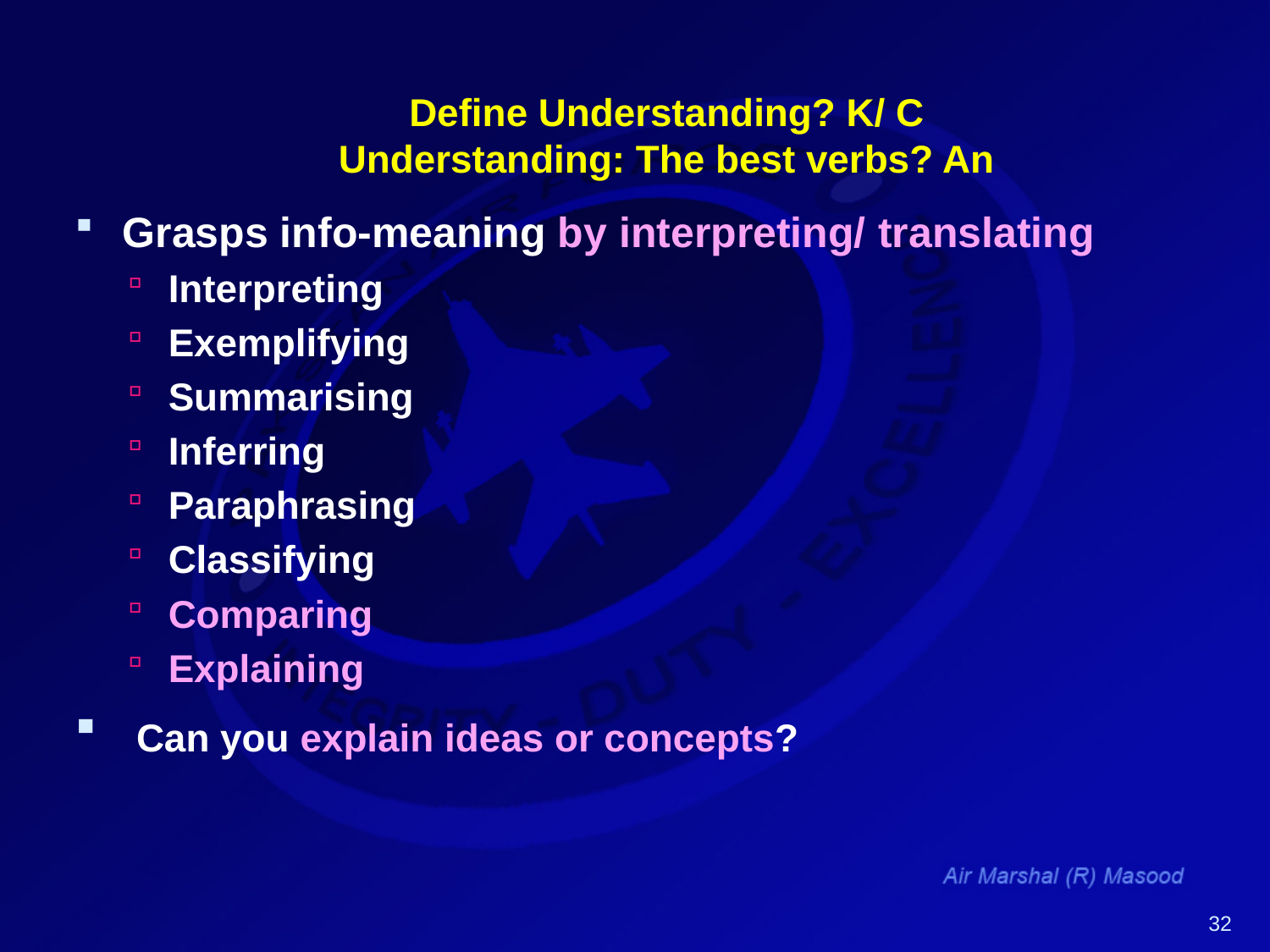

# Define Understanding? K/ C Understanding: The best verbs? An
Grasps info-meaning by interpreting/ translating
Interpreting
Exemplifying
Summarising
Inferring
Paraphrasing
Classifying
Comparing
Explaining
 Can you explain ideas or concepts?
32